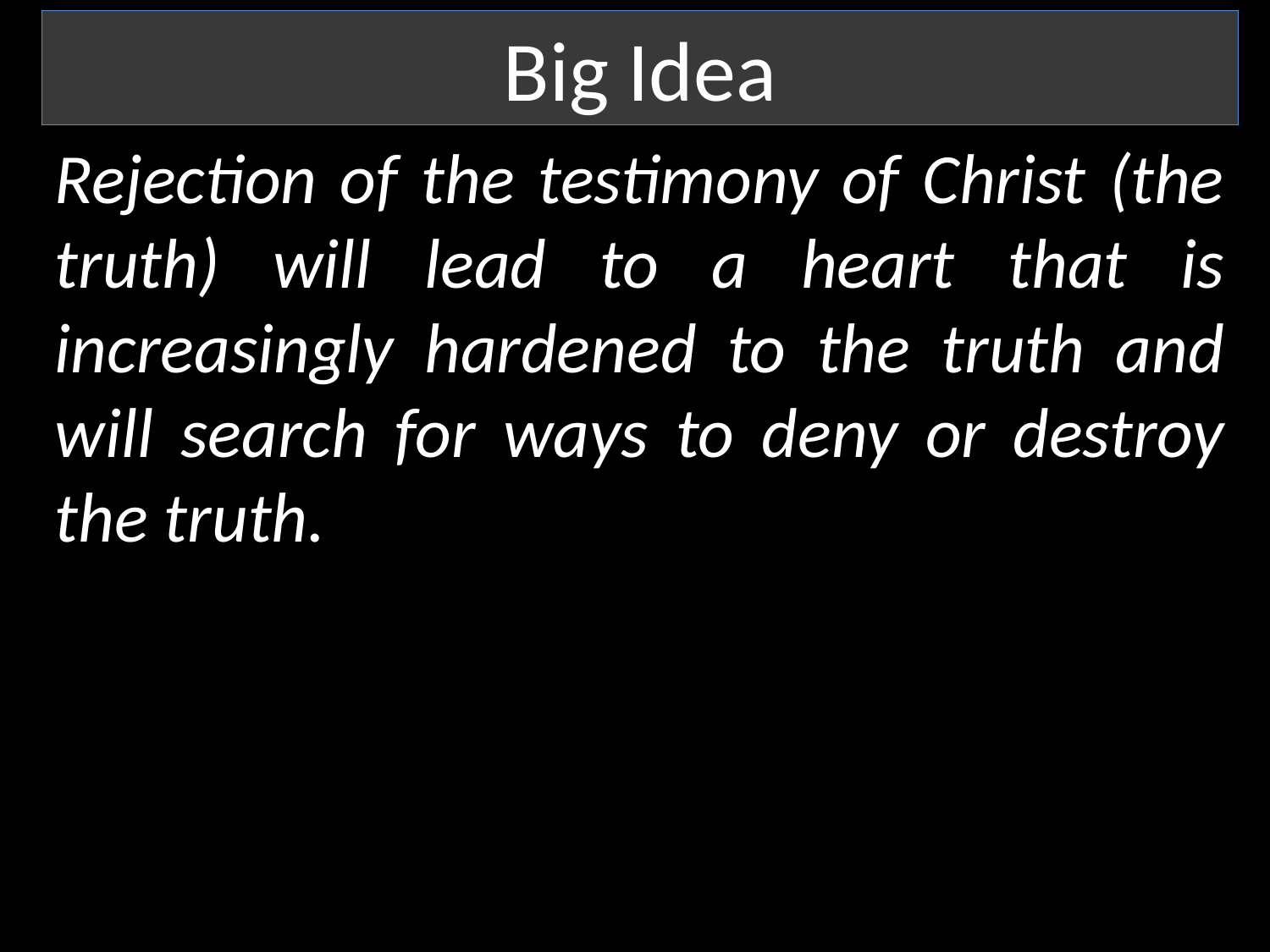

Big Idea
Rejection of the testimony of Christ (the truth) will lead to a heart that is increasingly hardened to the truth and will search for ways to deny or destroy the truth.